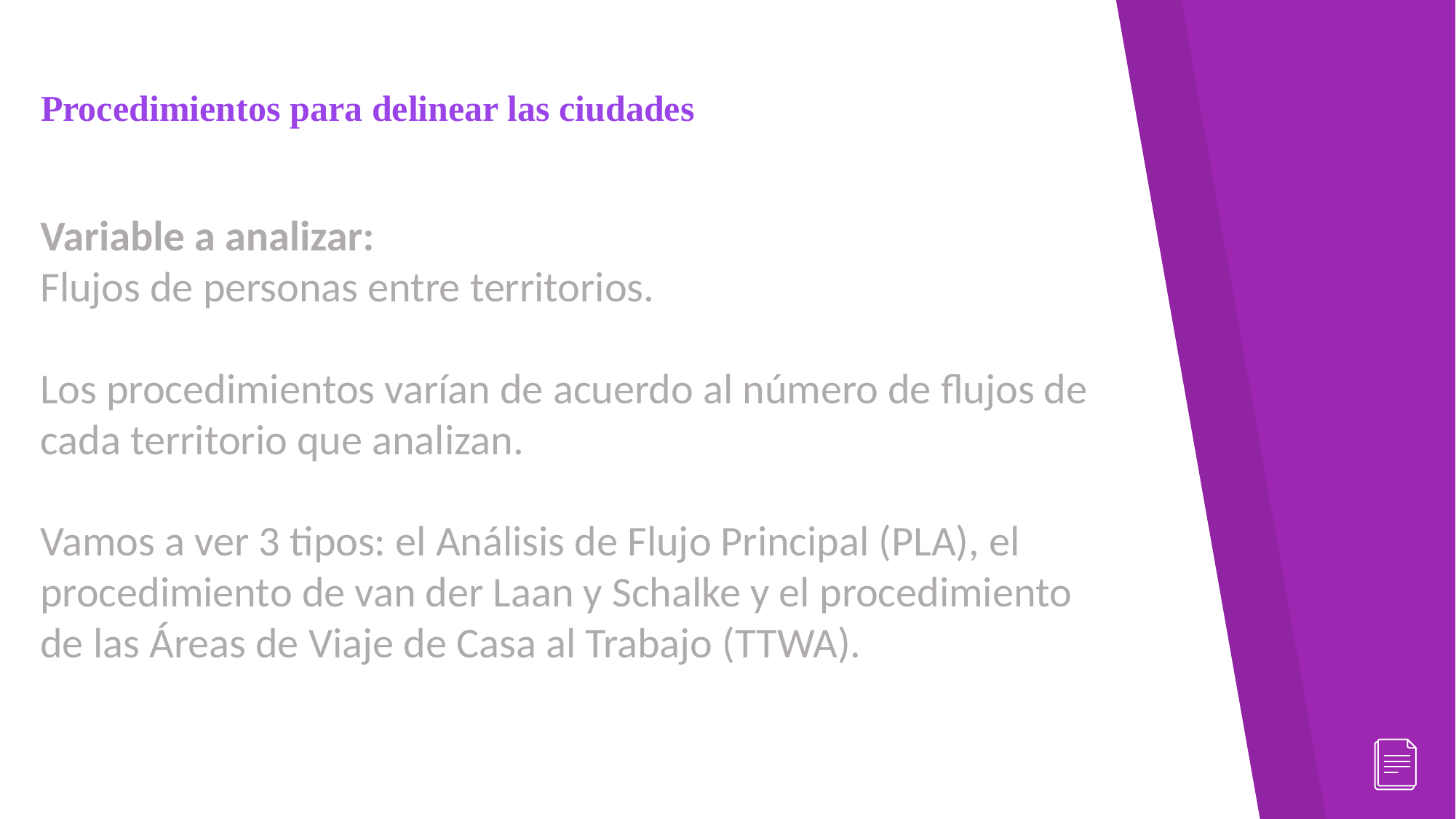

# Procedimientos para delinear las ciudades
Variable a analizar:
Flujos de personas entre territorios.

Los procedimientos varían de acuerdo al número de flujos de cada territorio que analizan.

Vamos a ver 3 tipos: el Análisis de Flujo Principal (PLA), el procedimiento de van der Laan y Schalke y el procedimiento de las Áreas de Viaje de Casa al Trabajo (TTWA).